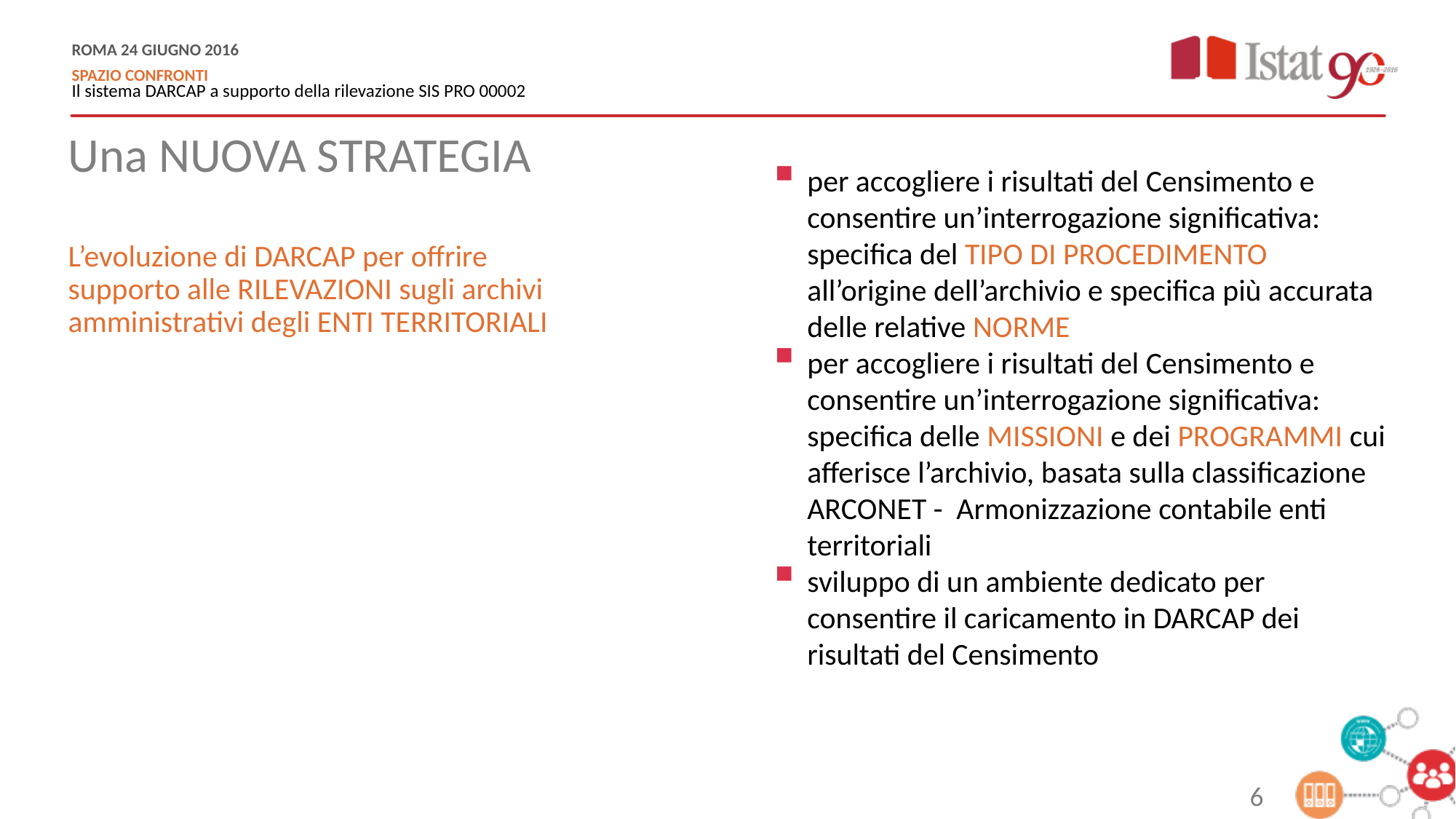

Una NUOVA STRATEGIA
per accogliere i risultati del Censimento e consentire un’interrogazione significativa: specifica del TIPO DI PROCEDIMENTO all’origine dell’archivio e specifica più accurata delle relative NORME
per accogliere i risultati del Censimento e consentire un’interrogazione significativa:  specifica delle MISSIONI e dei PROGRAMMI cui afferisce l’archivio, basata sulla classificazione ARCONET -  Armonizzazione contabile enti territoriali
sviluppo di un ambiente dedicato per consentire il caricamento in DARCAP dei risultati del Censimento

L’evoluzione di DARCAP per offrire supporto alle RILEVAZIONI sugli archivi amministrativi degli ENTI TERRITORIALI
6